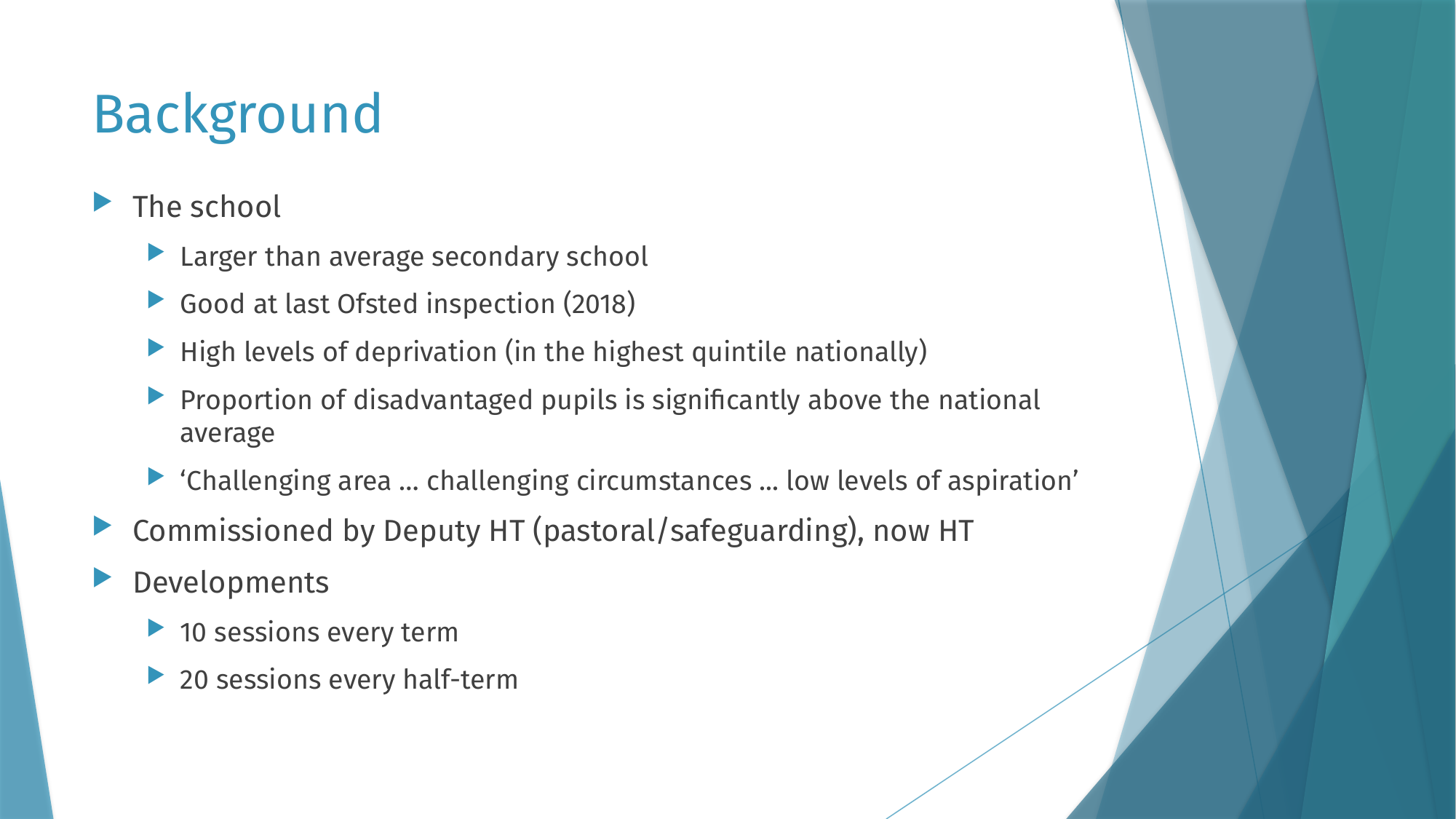

# Background
The school
Larger than average secondary school
Good at last Ofsted inspection (2018)
High levels of deprivation (in the highest quintile nationally)
Proportion of disadvantaged pupils is significantly above the national average
‘Challenging area … challenging circumstances ... low levels of aspiration’
Commissioned by Deputy HT (pastoral/safeguarding), now HT
Developments
10 sessions every term
20 sessions every half-term